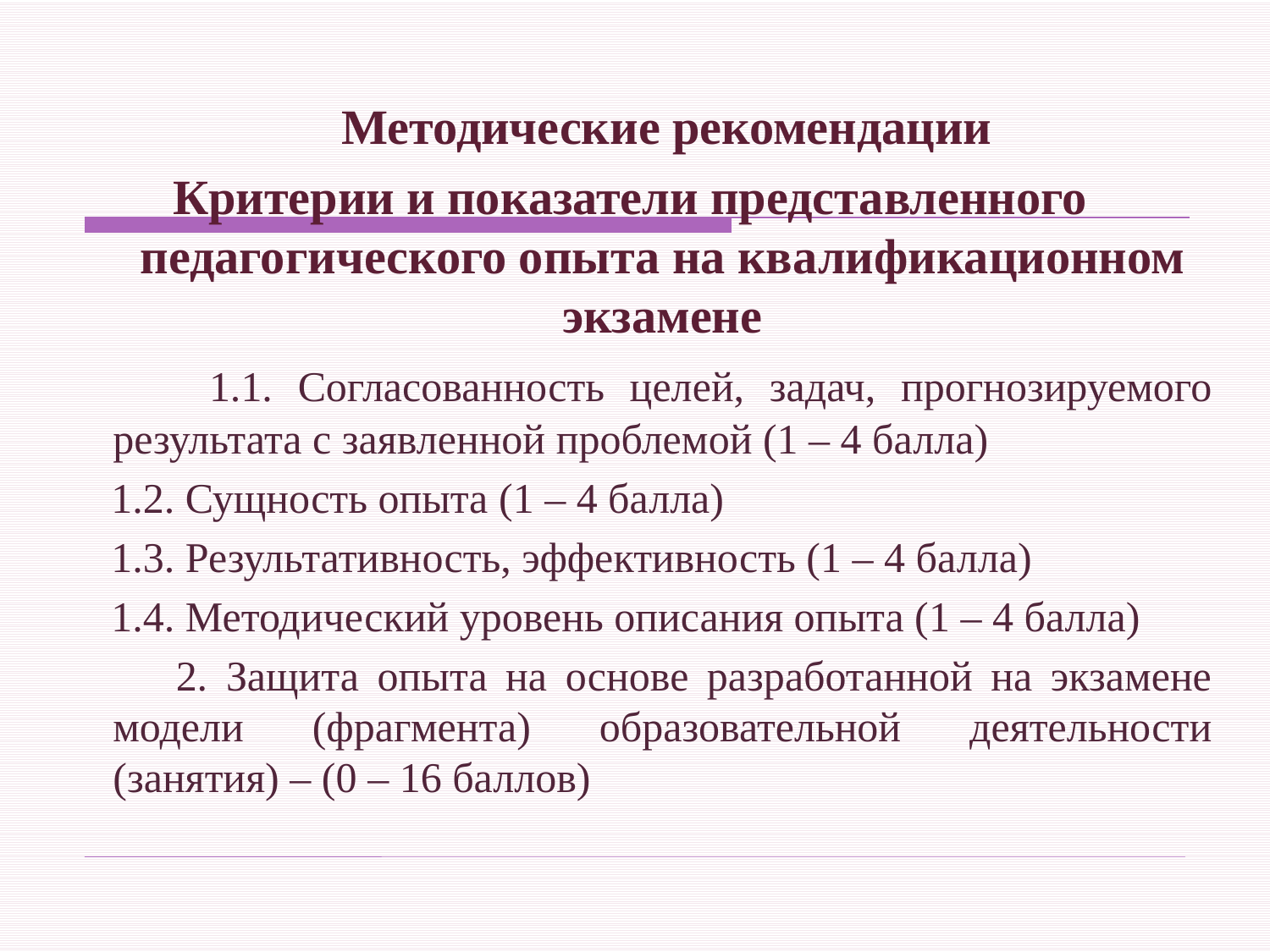

Методические рекомендации
Критерии и показатели представленного педагогического опыта на квалификационном экзамене
      1.1. Согласованность целей, задач, прогнозируемого результата с заявленной проблемой (1 – 4 балла)
      1.2. Сущность опыта (1 – 4 балла)
      1.3. Результативность, эффективность (1 – 4 балла)
      1.4. Методический уровень описания опыта (1 – 4 балла)
       2. Защита опыта на основе разработанной на экзамене модели (фрагмента) образовательной деятельности (занятия) – (0 – 16 баллов)